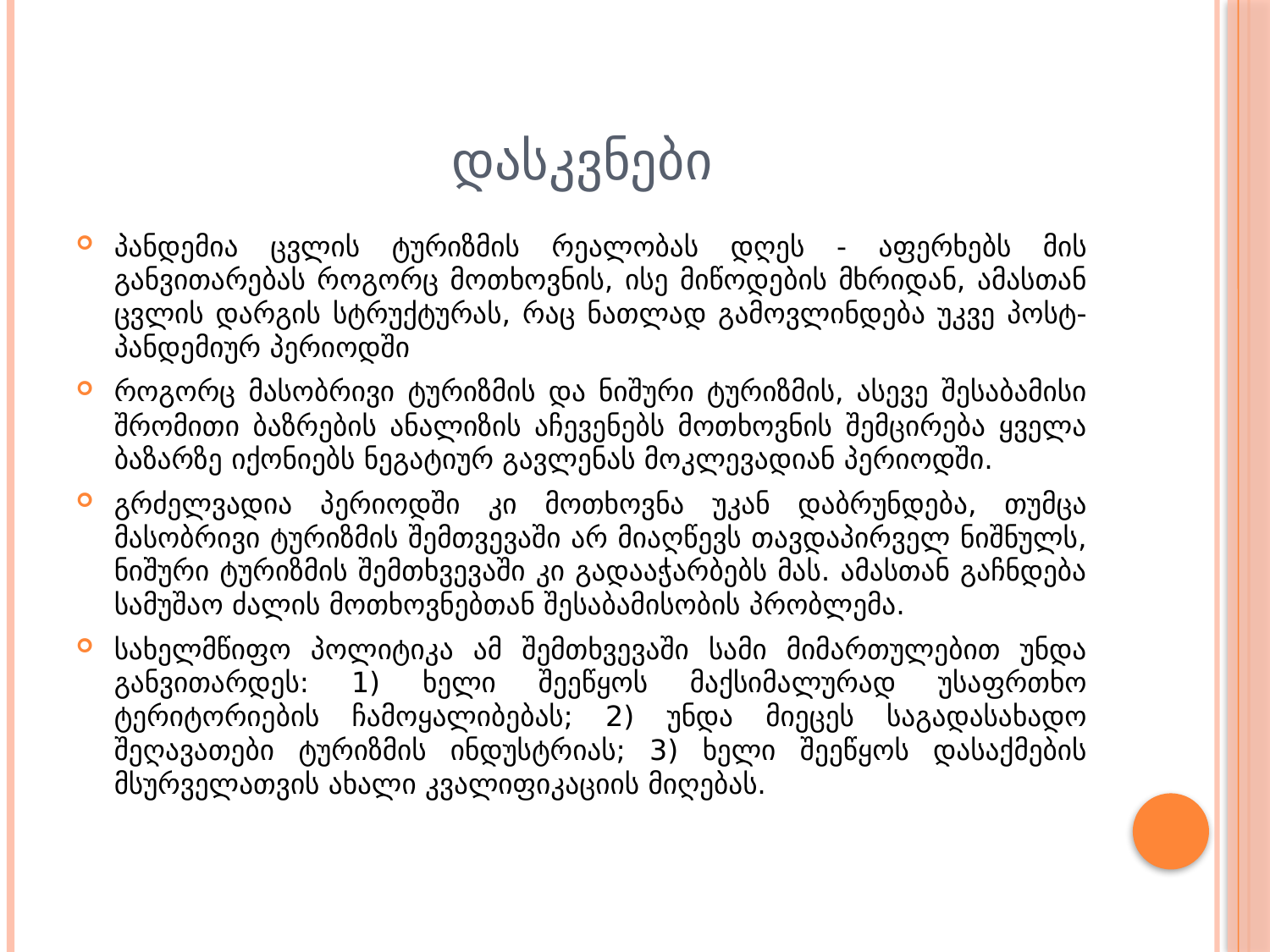

# დასკვნები
პანდემია ცვლის ტურიზმის რეალობას დღეს - აფერხებს მის განვითარებას როგორც მოთხოვნის, ისე მიწოდების მხრიდან, ამასთან ცვლის დარგის სტრუქტურას, რაც ნათლად გამოვლინდება უკვე პოსტ-პანდემიურ პერიოდში
როგორც მასობრივი ტურიზმის და ნიშური ტურიზმის, ასევე შესაბამისი შრომითი ბაზრების ანალიზის აჩევენებს მოთხოვნის შემცირება ყველა ბაზარზე იქონიებს ნეგატიურ გავლენას მოკლევადიან პერიოდში.
გრძელვადია პერიოდში კი მოთხოვნა უკან დაბრუნდება, თუმცა მასობრივი ტურიზმის შემთვევაში არ მიაღწევს თავდაპირველ ნიშნულს, ნიშური ტურიზმის შემთხვევაში კი გადააჭარბებს მას. ამასთან გაჩნდება სამუშაო ძალის მოთხოვნებთან შესაბამისობის პრობლემა.
სახელმწიფო პოლიტიკა ამ შემთხვევაში სამი მიმართულებით უნდა განვითარდეს: 1) ხელი შეეწყოს მაქსიმალურად უსაფრთხო ტერიტორიების ჩამოყალიბებას; 2) უნდა მიეცეს საგადასახადო შეღავათები ტურიზმის ინდუსტრიას; 3) ხელი შეეწყოს დასაქმების მსურველათვის ახალი კვალიფიკაციის მიღებას.